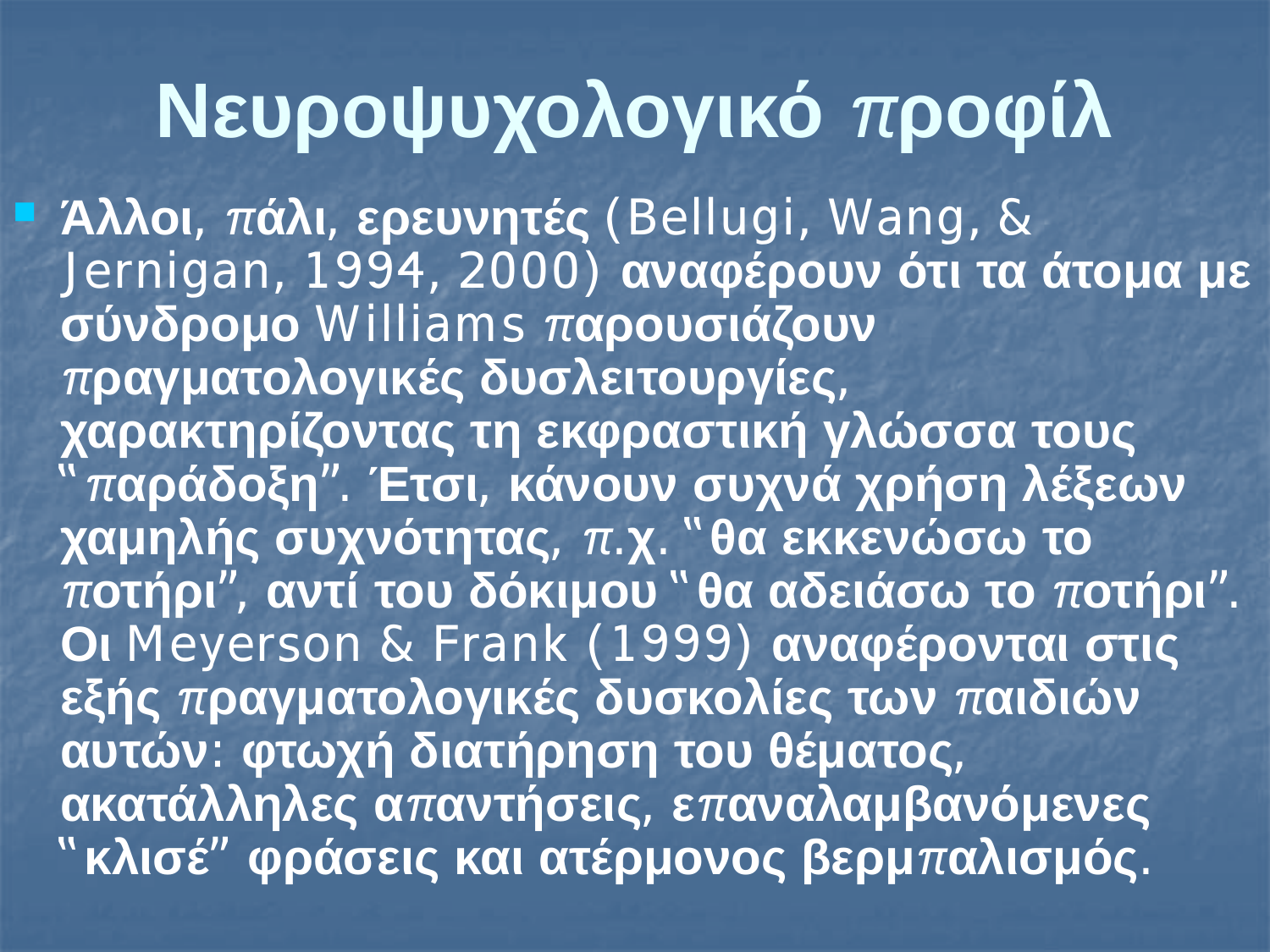

# Νευροψυχολογικό προφίλ
Άλλοι, πάλι, ερευνητές (Bellugi, Wang, & Jernigan, 1994, 2000) αναφέρουν ότι τα άτομα με σύνδρομο Williams παρουσιάζουν πραγματολογικές δυσλειτουργίες, χαρακτηρίζοντας τη εκφραστική γλώσσα τους “παράδοξη”. Έτσι, κάνουν συχνά χρήση λέξεων χαμηλής συχνότητας, π.χ. “θα εκκενώσω το ποτήρι”, αντί του δόκιμου “θα αδειάσω το ποτήρι”. Οι Meyerson & Frank (1999) αναφέρονται στις εξής πραγματολογικές δυσκολίες των παιδιών αυτών: φτωχή διατήρηση του θέματος, ακατάλληλες απαντήσεις, επαναλαμβανόμενες “κλισέ” φράσεις και ατέρμονος βερμπαλισμός.